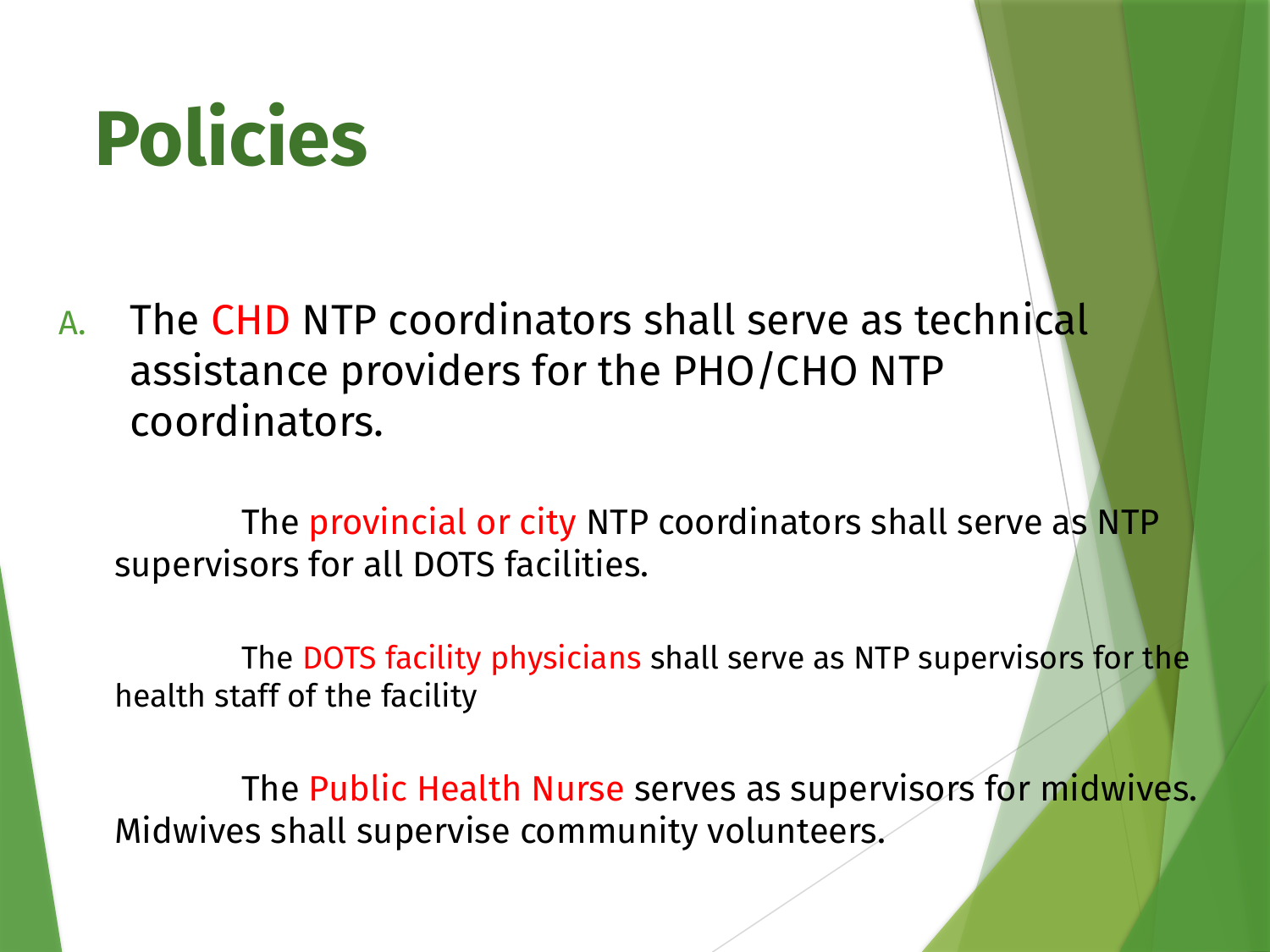

# Policies
The CHD NTP coordinators shall serve as technical assistance providers for the PHO/CHO NTP coordinators.
	The provincial or city NTP coordinators shall serve as NTP   supervisors for all DOTS facilities.
	The DOTS facility physicians shall serve as NTP supervisors for the health staff of the facility
	The Public Health Nurse serves as supervisors for midwives. Midwives shall supervise community volunteers.